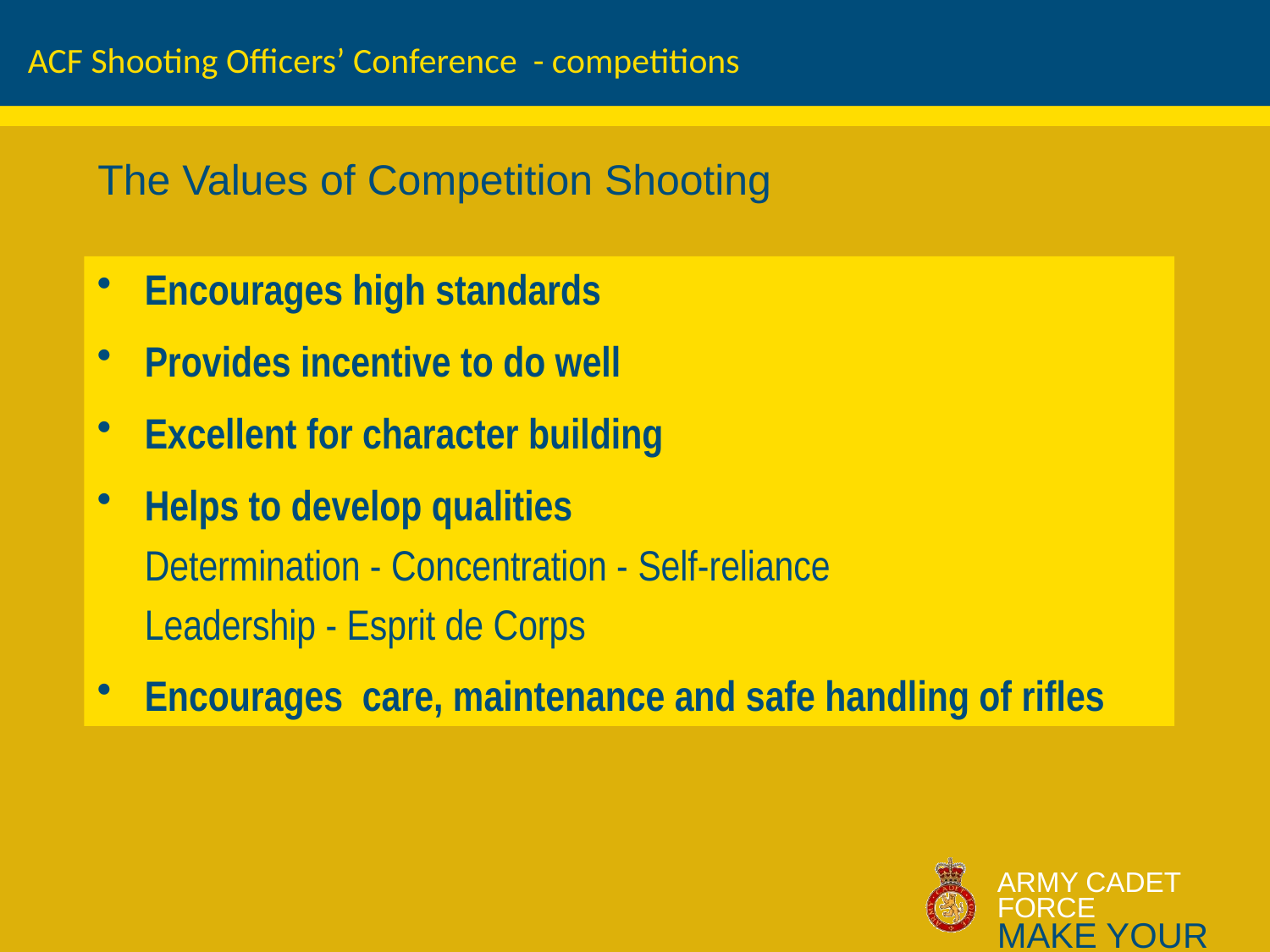

ACF Shooting Officers’ Conference  - competitions
The Values of Competition Shooting
Encourages high standards
Provides incentive to do well
Excellent for character building
Helps to develop qualities
	Determination - Concentration - Self-reliance
	Leadership - Esprit de Corps
Encourages  care, maintenance and safe handling of rifles